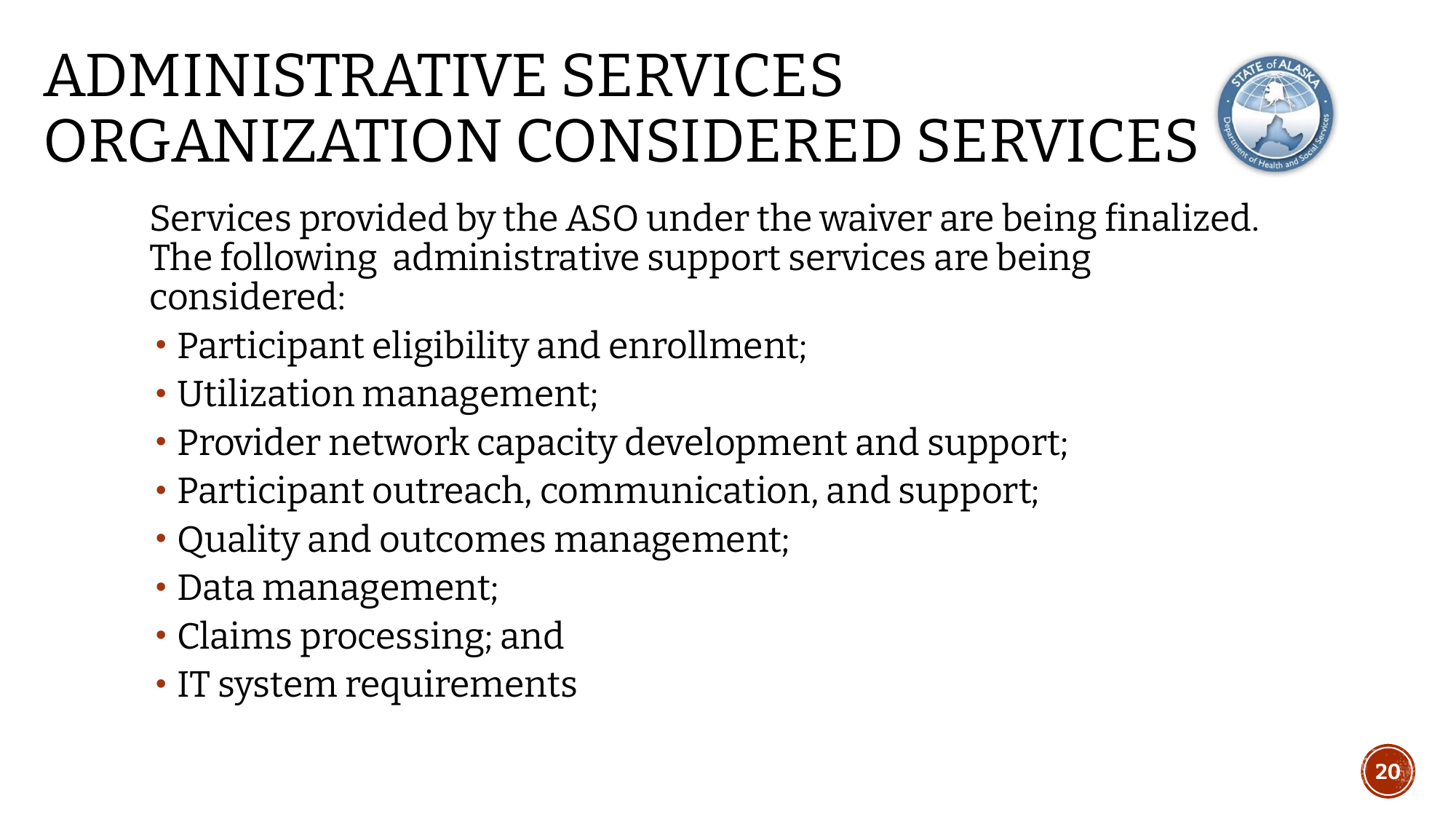

# Administrative Services Organization Considered Services
Services provided by the ASO under the waiver are being finalized. The following  administrative support services are being considered:
Participant eligibility and enrollment;
Utilization management;
Provider network capacity development and support;
Participant outreach, communication, and support;
Quality and outcomes management;
Data management;
Claims processing; and
IT system requirements

20